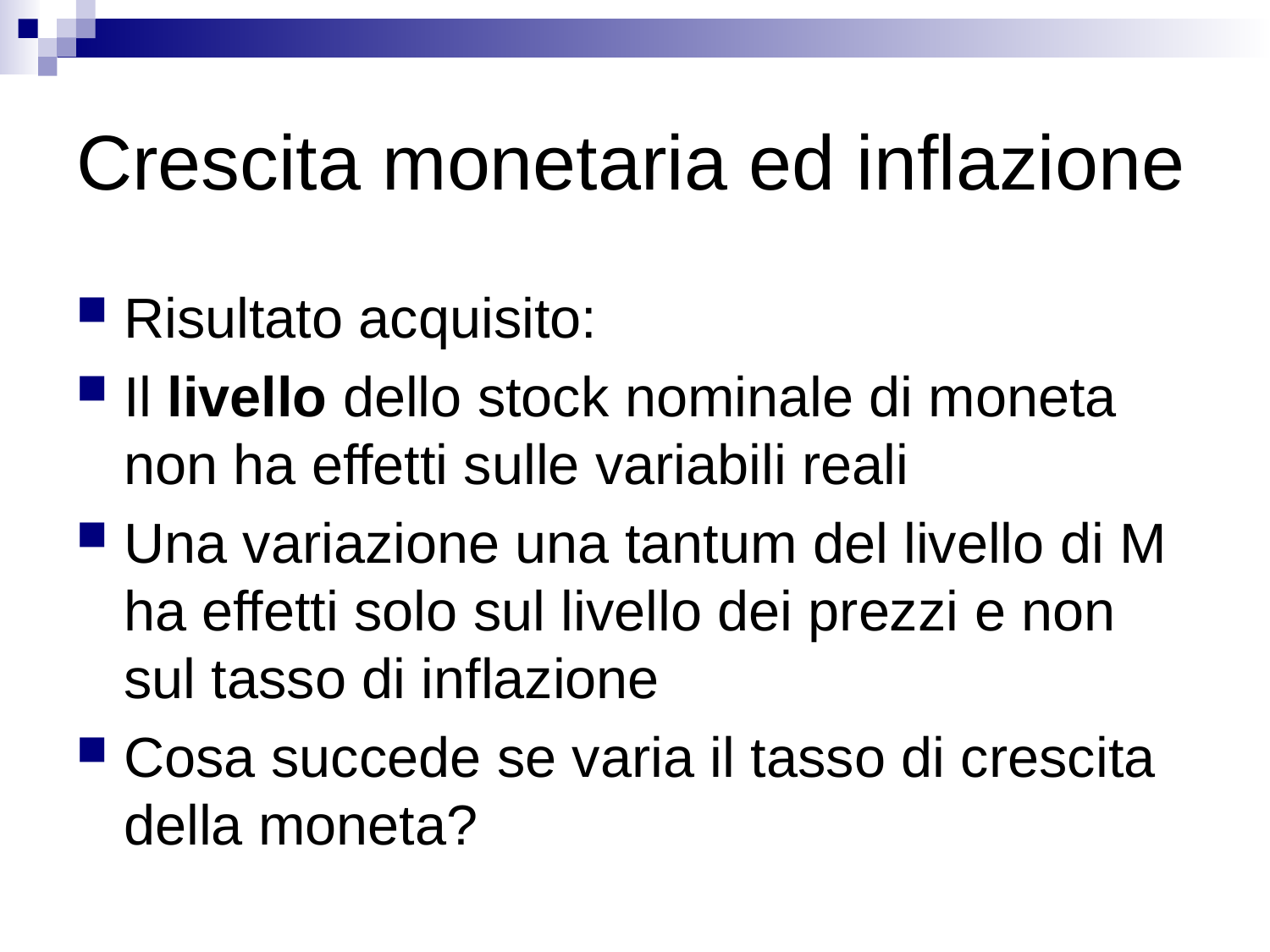

# Crescita monetaria ed inflazione
Risultato acquisito:
Il livello dello stock nominale di moneta non ha effetti sulle variabili reali
Una variazione una tantum del livello di M ha effetti solo sul livello dei prezzi e non sul tasso di inflazione
Cosa succede se varia il tasso di crescita della moneta?